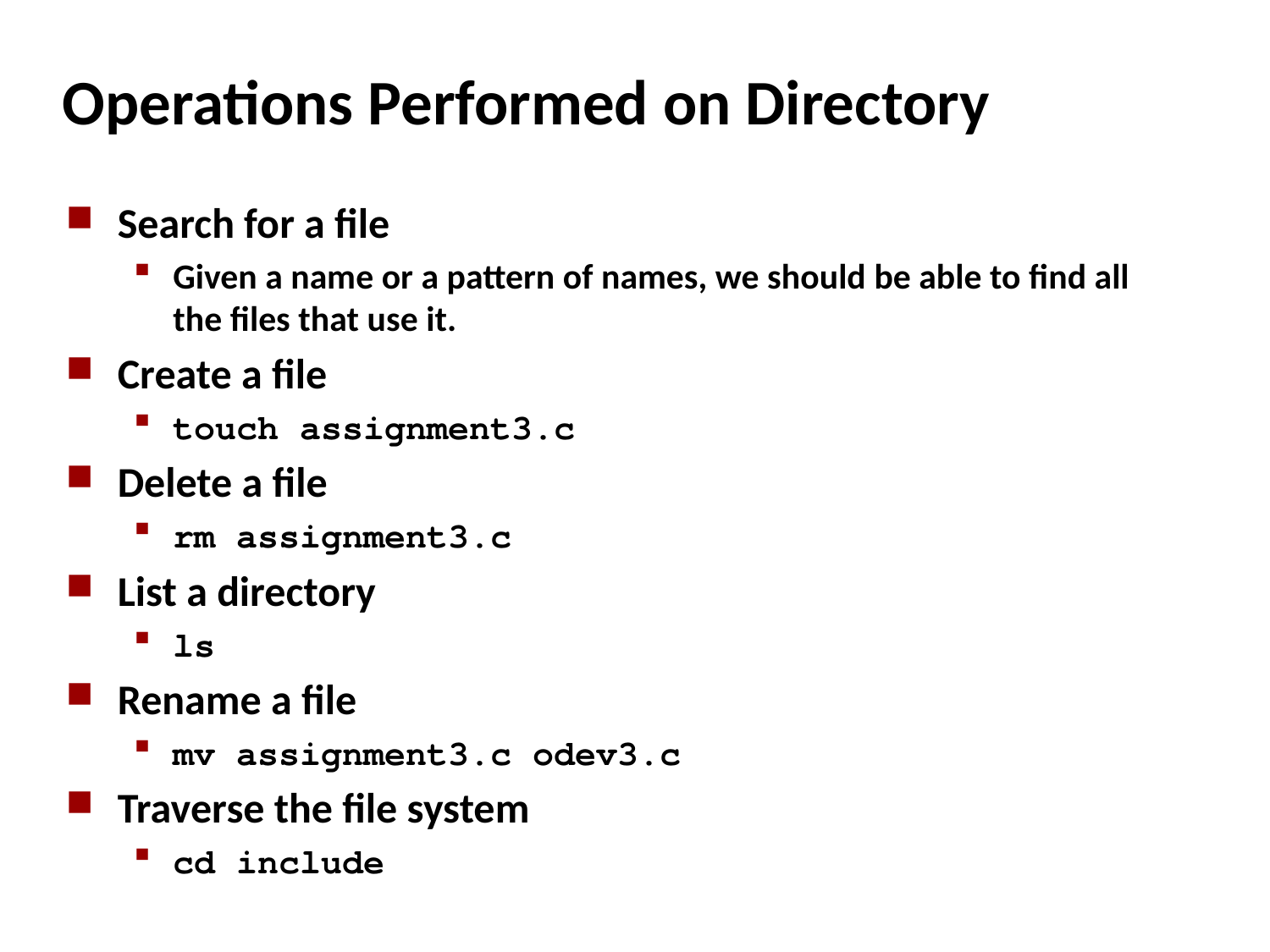

# Operations Performed on Directory
Search for a file
Given a name or a pattern of names, we should be able to find all the files that use it.
Create a file
touch assignment3.c
Delete a file
rm assignment3.c
List a directory
ls
Rename a file
mv assignment3.c odev3.c
Traverse the file system
cd include